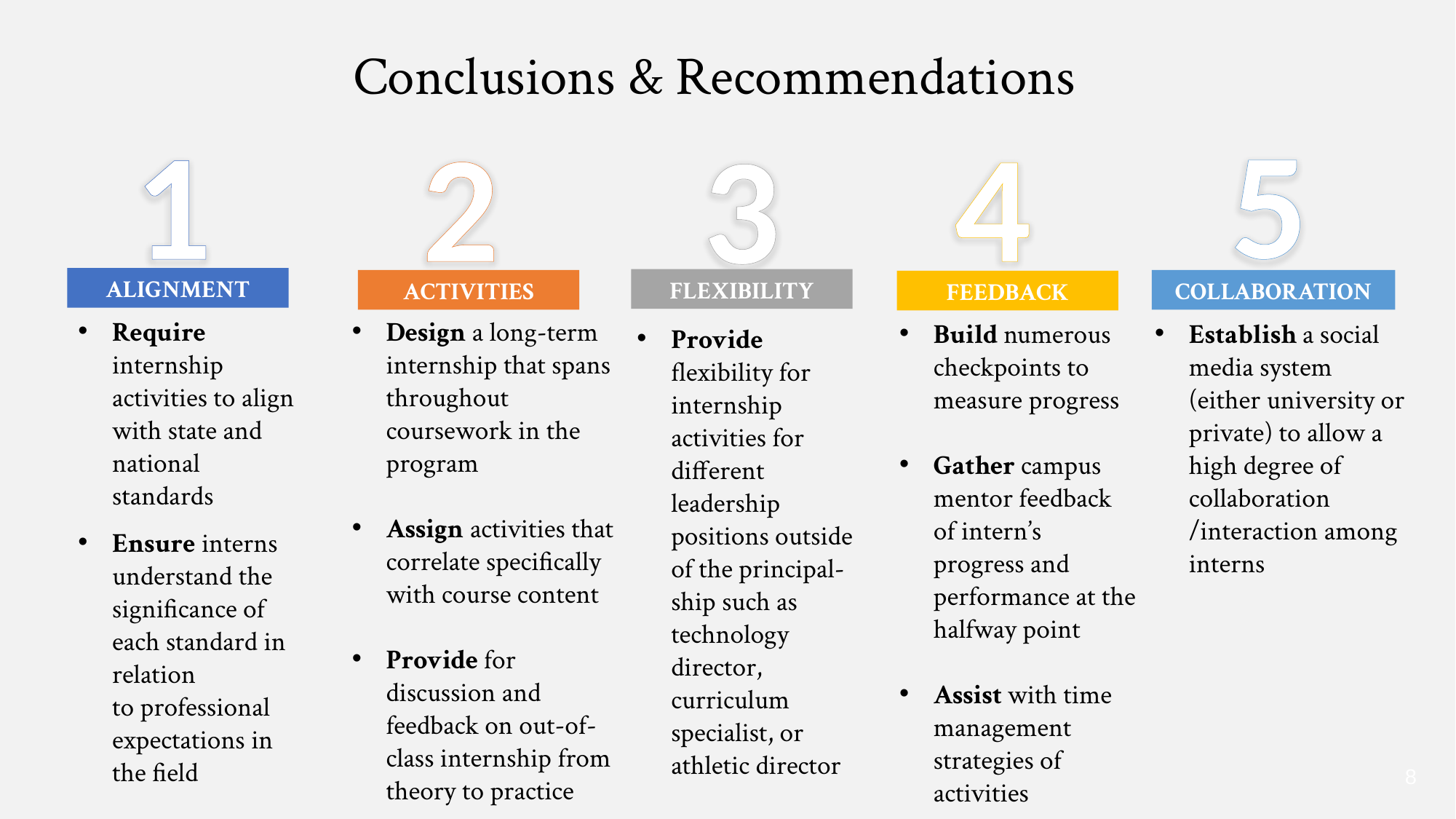

Conclusions & Recommendations
5
1
2
4
3
ALIGNMENT
FLEXIBILITY
ACTIVITIES
COLLABORATION
FEEDBACK
Design a long-term internship that spans throughout coursework in the program
Assign activities that correlate specifically with course content
Provide for discussion and feedback on out-of-class internship from theory to practice
Require internship activities to align with state and national standards
Ensure interns understand the significance of each standard in relation
to professional expectations in the field
Build numerous checkpoints to measure progress
Gather campus mentor feedback of intern’s progress and performance at the halfway point
Assist with time management strategies of activities
Establish a social media system (either university or private) to allow a high degree of collaboration /interaction among interns
Provide flexibility for internship activities for different leadership positions outside of the principal-ship such as technology director, curriculum specialist, or athletic director
8